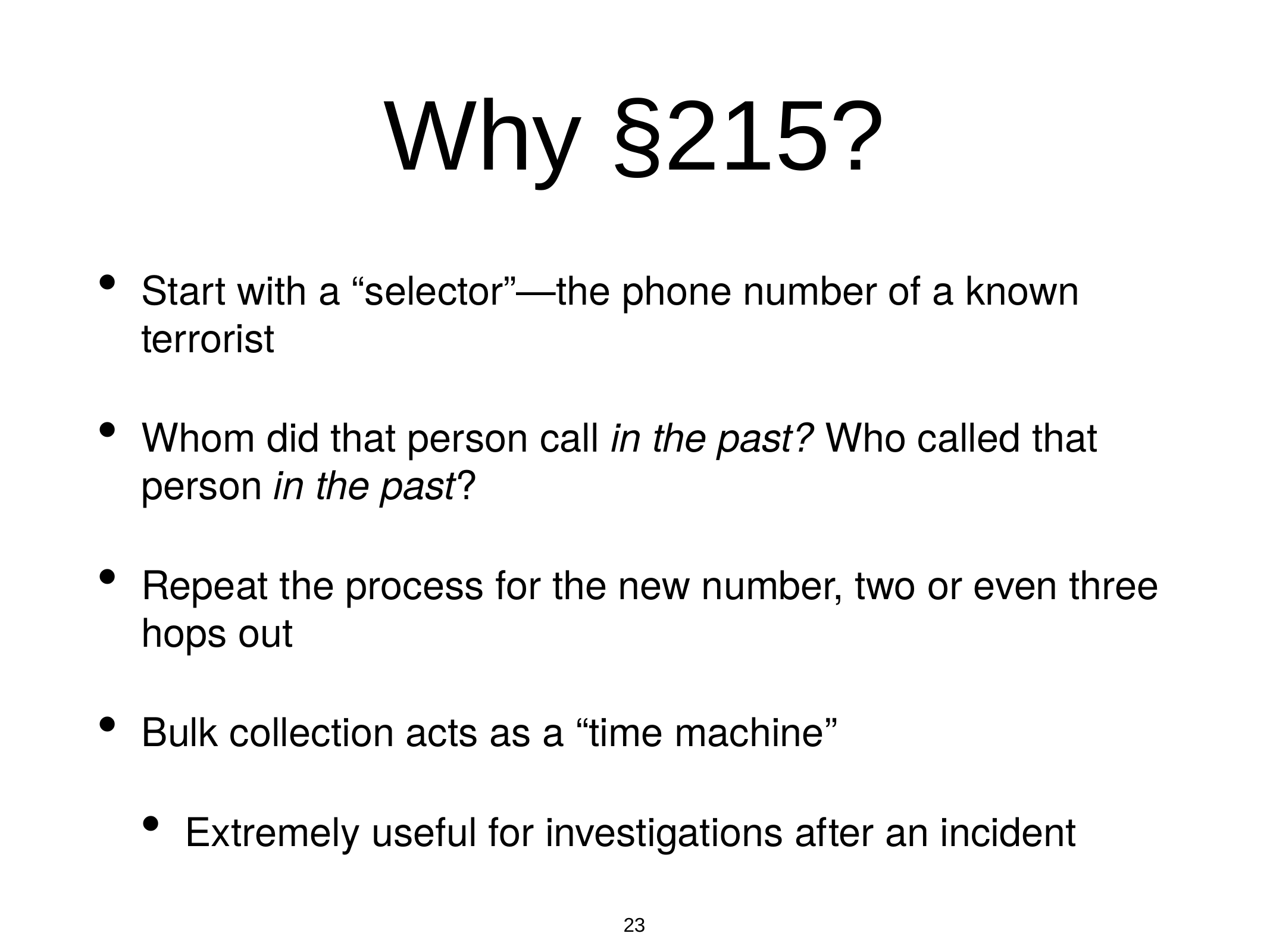

23
# Why §215?
Start with a “selector”—the phone number of a known terrorist
Whom did that person call in the past? Who called that person in the past?
Repeat the process for the new number, two or even three hops out
Bulk collection acts as a “time machine”
Extremely useful for investigations after an incident